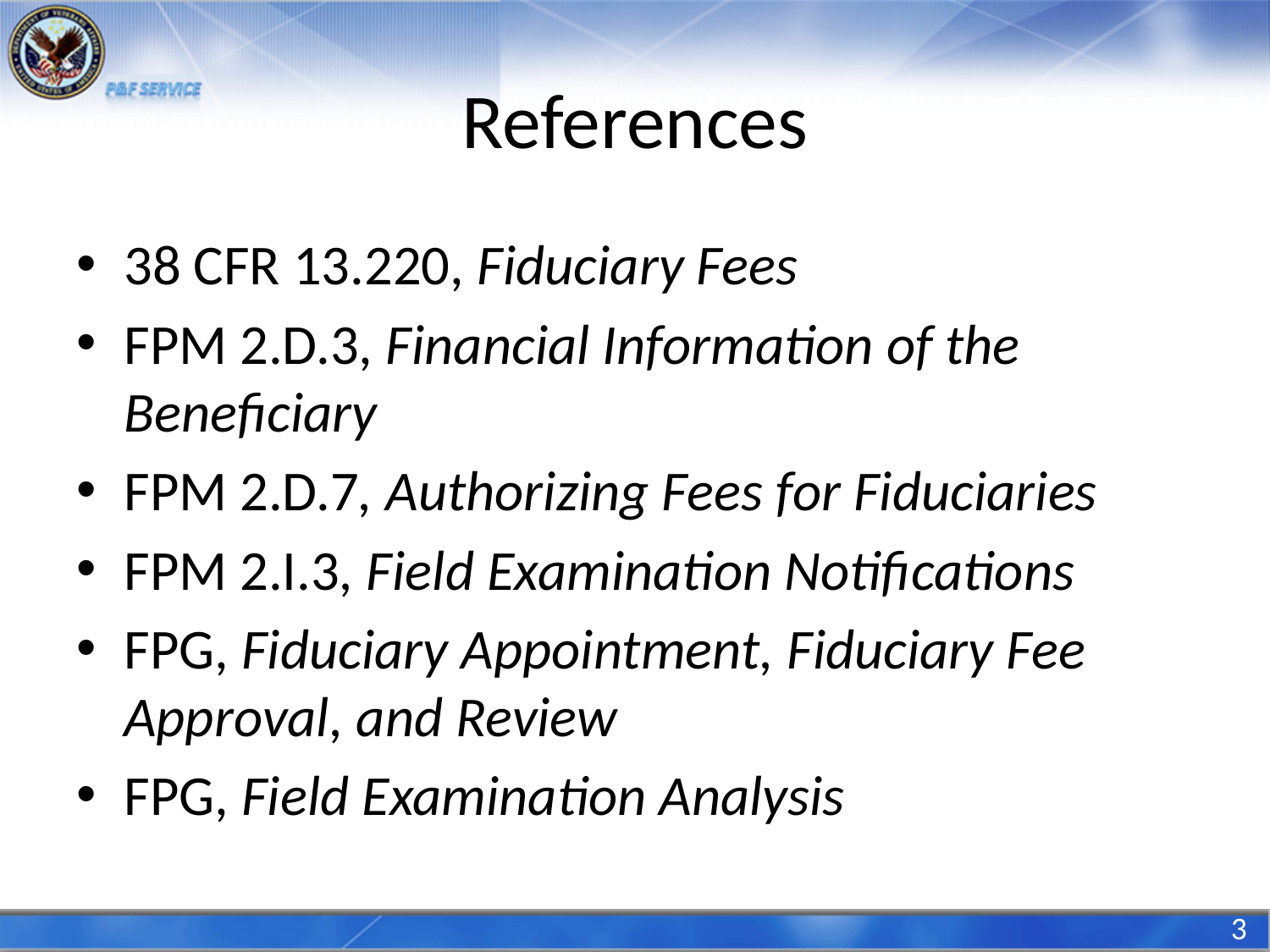

# References
38 CFR 13.220, Fiduciary Fees
FPM 2.D.3, Financial Information of the Beneficiary
FPM 2.D.7, Authorizing Fees for Fiduciaries
FPM 2.I.3, Field Examination Notifications
FPG, Fiduciary Appointment, Fiduciary Fee Approval, and Review
FPG, Field Examination Analysis

3